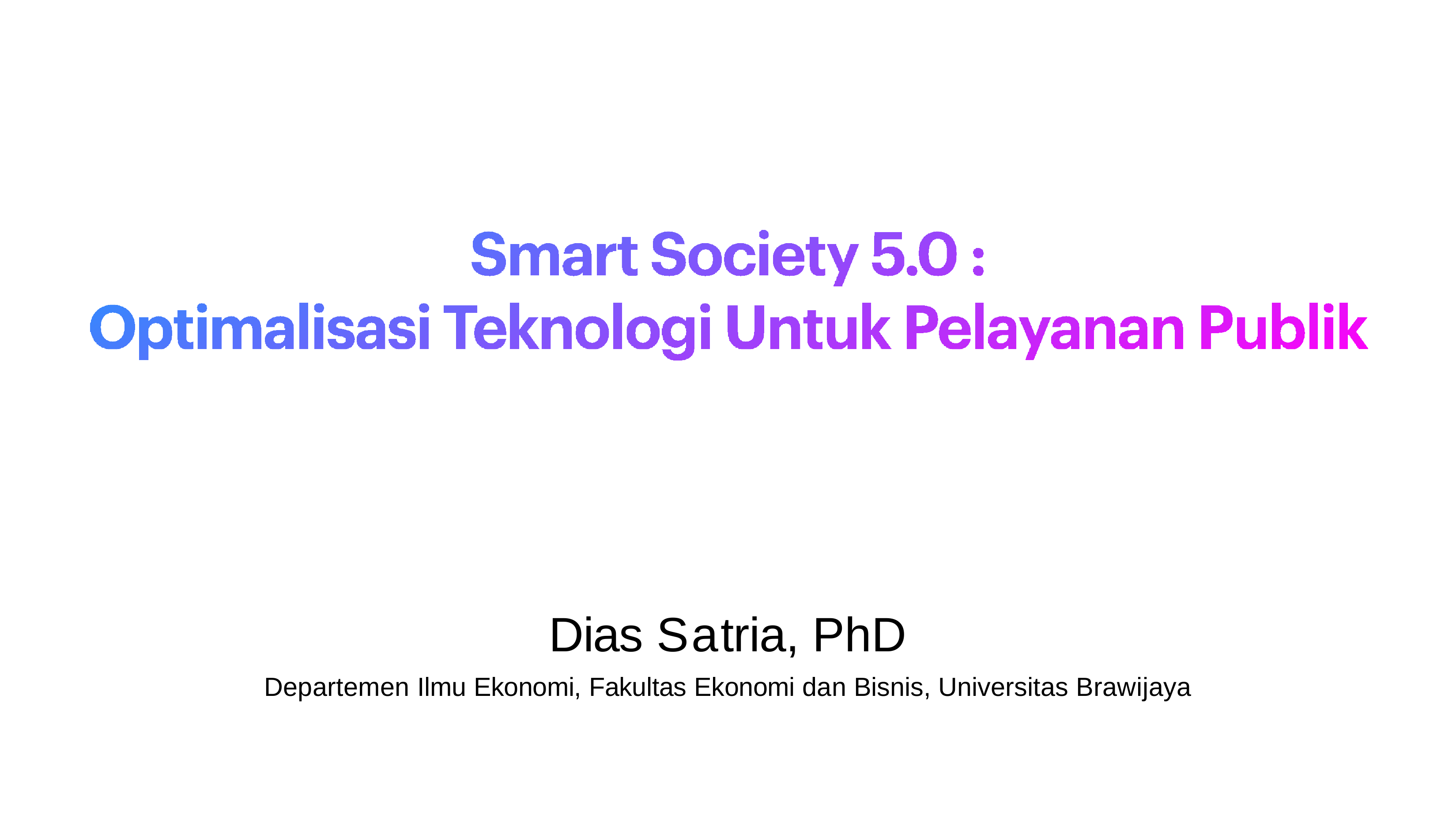

Dias Satria, PhD
Departemen Ilmu Ekonomi, Fakultas Ekonomi dan Bisnis, Universitas Brawijaya